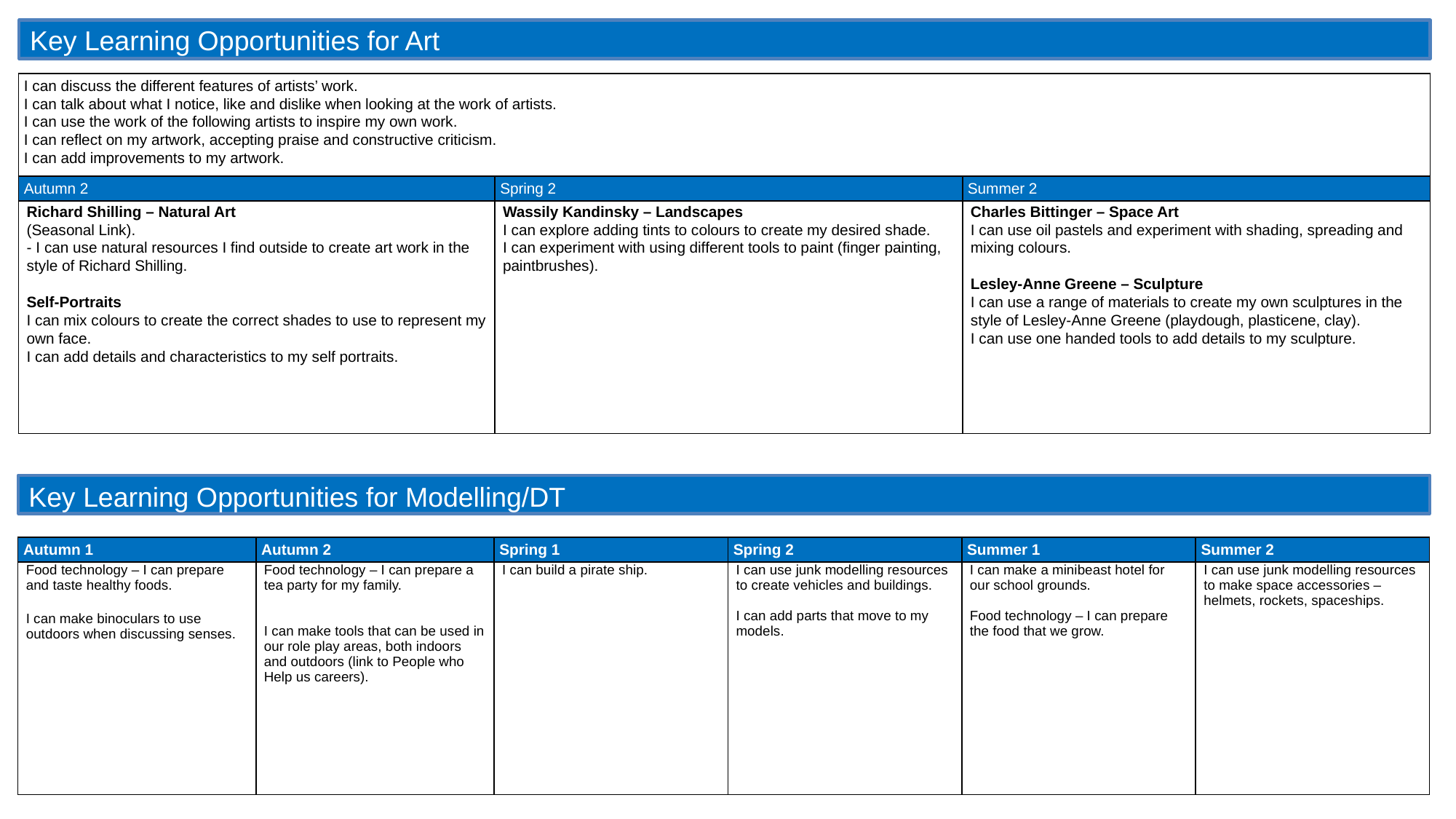

Key Learning Opportunities for Art

| I can discuss the different features of artists’ work. I can talk about what I notice, like and dislike when looking at the work of artists. I can use the work of the following artists to inspire my own work. I can reflect on my artwork, accepting praise and constructive criticism. I can add improvements to my artwork. |  |  |
| --- | --- | --- |
| Autumn 2 | Spring 2 | Summer 2 |
| Richard Shilling – Natural Art (Seasonal Link). - I can use natural resources I find outside to create art work in the style of Richard Shilling. Self-Portraits I can mix colours to create the correct shades to use to represent my own face. I can add details and characteristics to my self portraits. | Wassily Kandinsky – Landscapes I can explore adding tints to colours to create my desired shade. I can experiment with using different tools to paint (finger painting, paintbrushes). | Charles Bittinger – Space Art I can use oil pastels and experiment with shading, spreading and mixing colours. Lesley-Anne Greene – Sculpture I can use a range of materials to create my own sculptures in the style of Lesley-Anne Greene (playdough, plasticene, clay). I can use one handed tools to add details to my sculpture. |

Key Learning Opportunities for Modelling/DT

| Autumn 1 | Autumn 2 | Spring 1 | Spring 2 | Summer 1 | Summer 2 |
| --- | --- | --- | --- | --- | --- |
| Food technology – I can prepare and taste healthy foods. I can make binoculars to use outdoors when discussing senses. | Food technology – I can prepare a tea party for my family. I can make tools that can be used in our role play areas, both indoors and outdoors (link to People who Help us careers). | I can build a pirate ship. | I can use junk modelling resources to create vehicles and buildings. I can add parts that move to my models. | I can make a minibeast hotel for our school grounds.   Food technology – I can prepare the food that we grow. | I can use junk modelling resources to make space accessories – helmets, rockets, spaceships. |